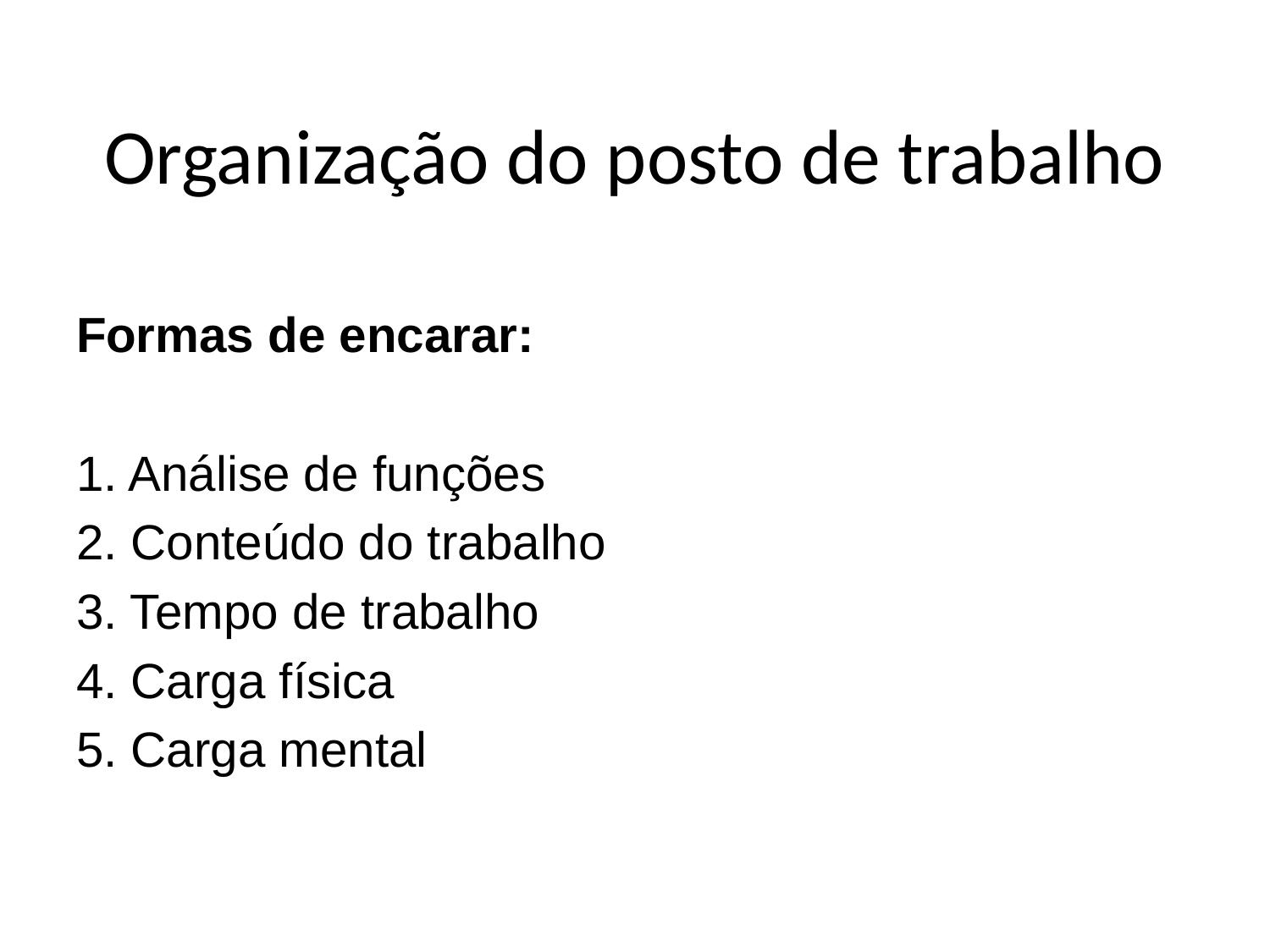

# Organização do posto de trabalho
Formas de encarar:

1. Análise de funções
2. Conteúdo do trabalho
3. Tempo de trabalho
4. Carga física
5. Carga mental